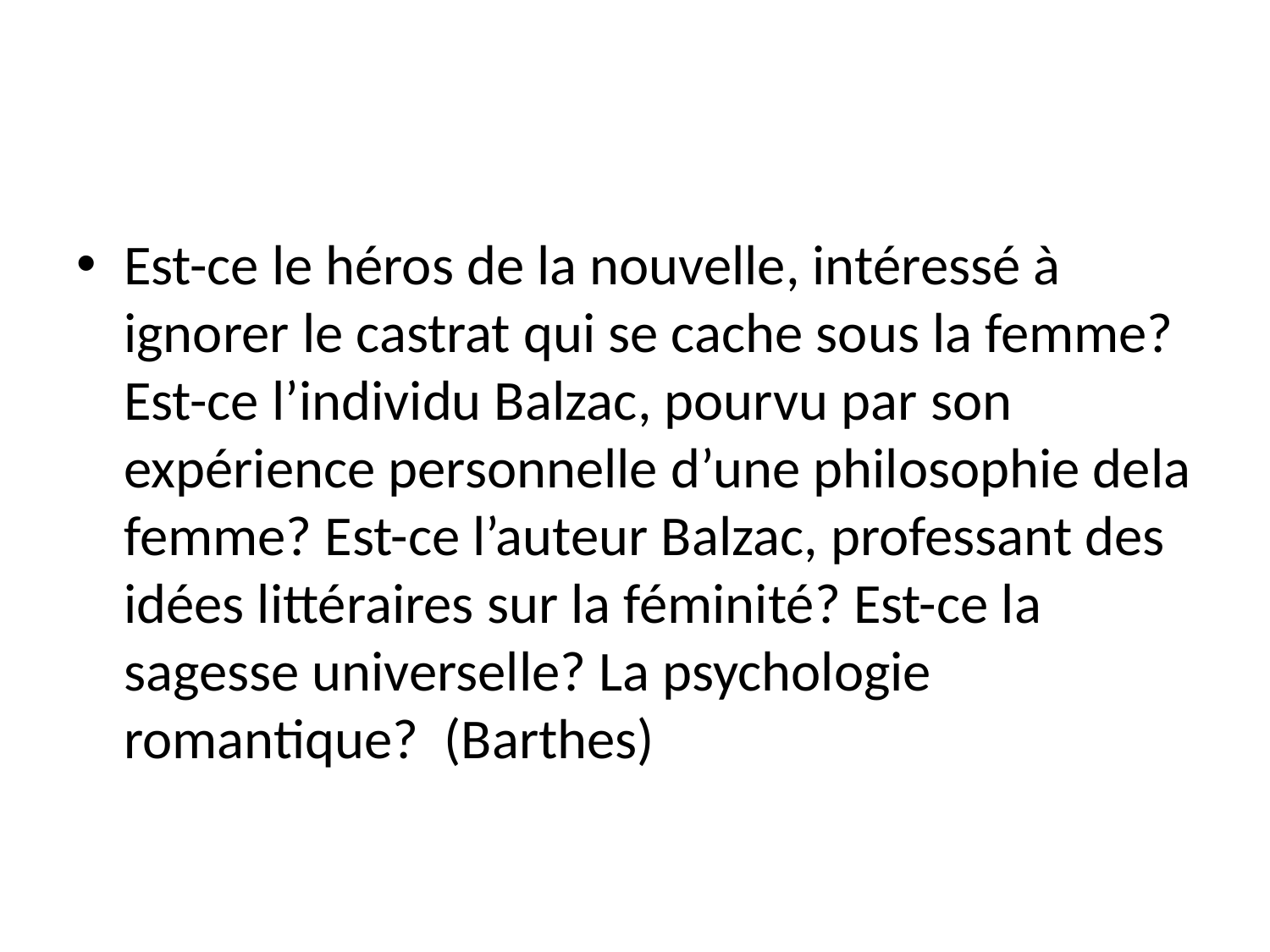

#
Est-ce le héros de la nouvelle, intéressé à ignorer le castrat qui se cache sous la femme? Est-ce l’individu Balzac, pourvu par son expérience personnelle d’une philosophie dela femme? Est-ce l’auteur Balzac, professant des idées littéraires sur la féminité? Est-ce la sagesse universelle? La psychologie romantique?  (Barthes)